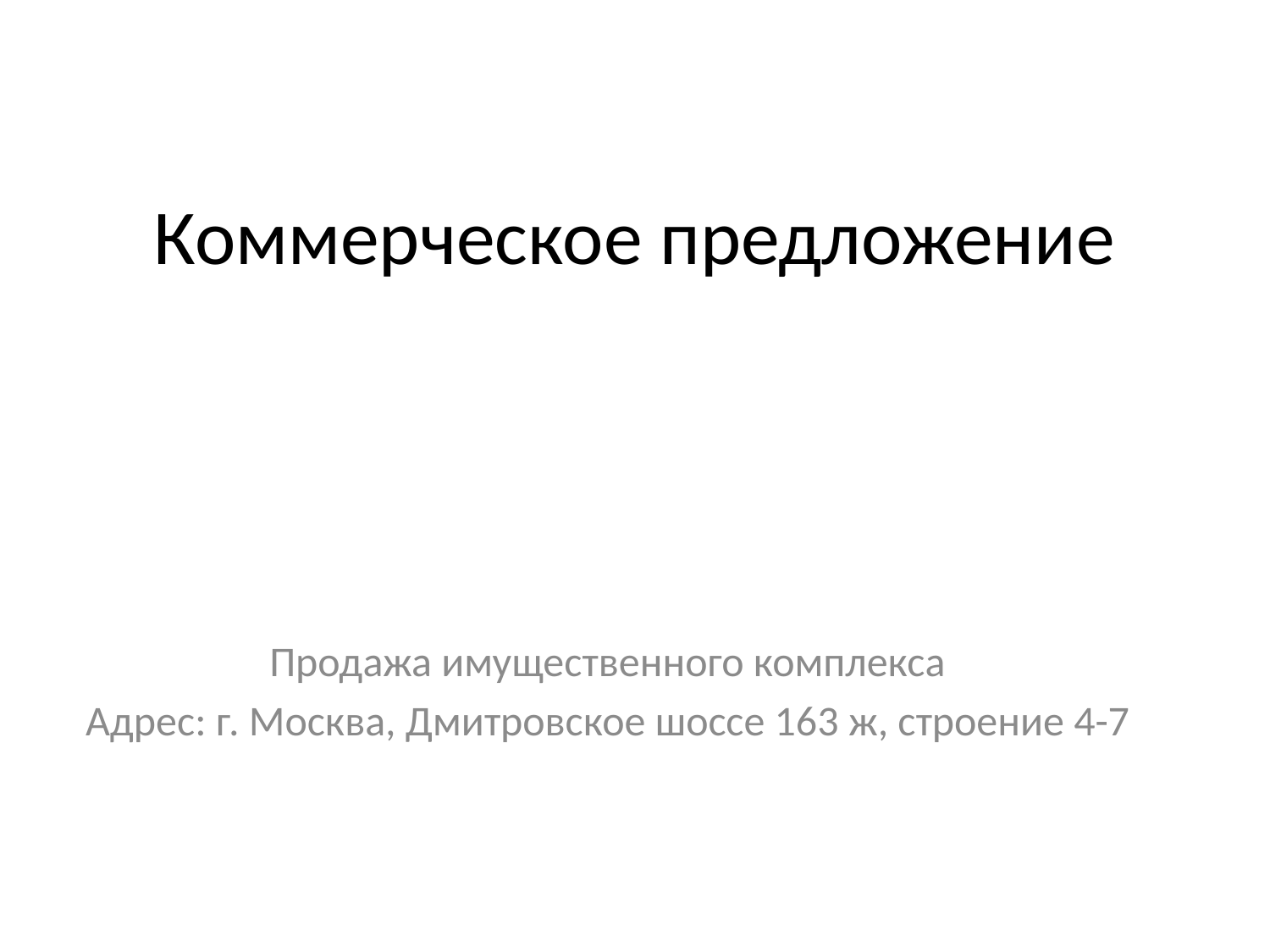

# Коммерческое предложение
Продажа имущественного комплекса
Адрес: г. Москва, Дмитровское шоссе 163 ж, строение 4-7